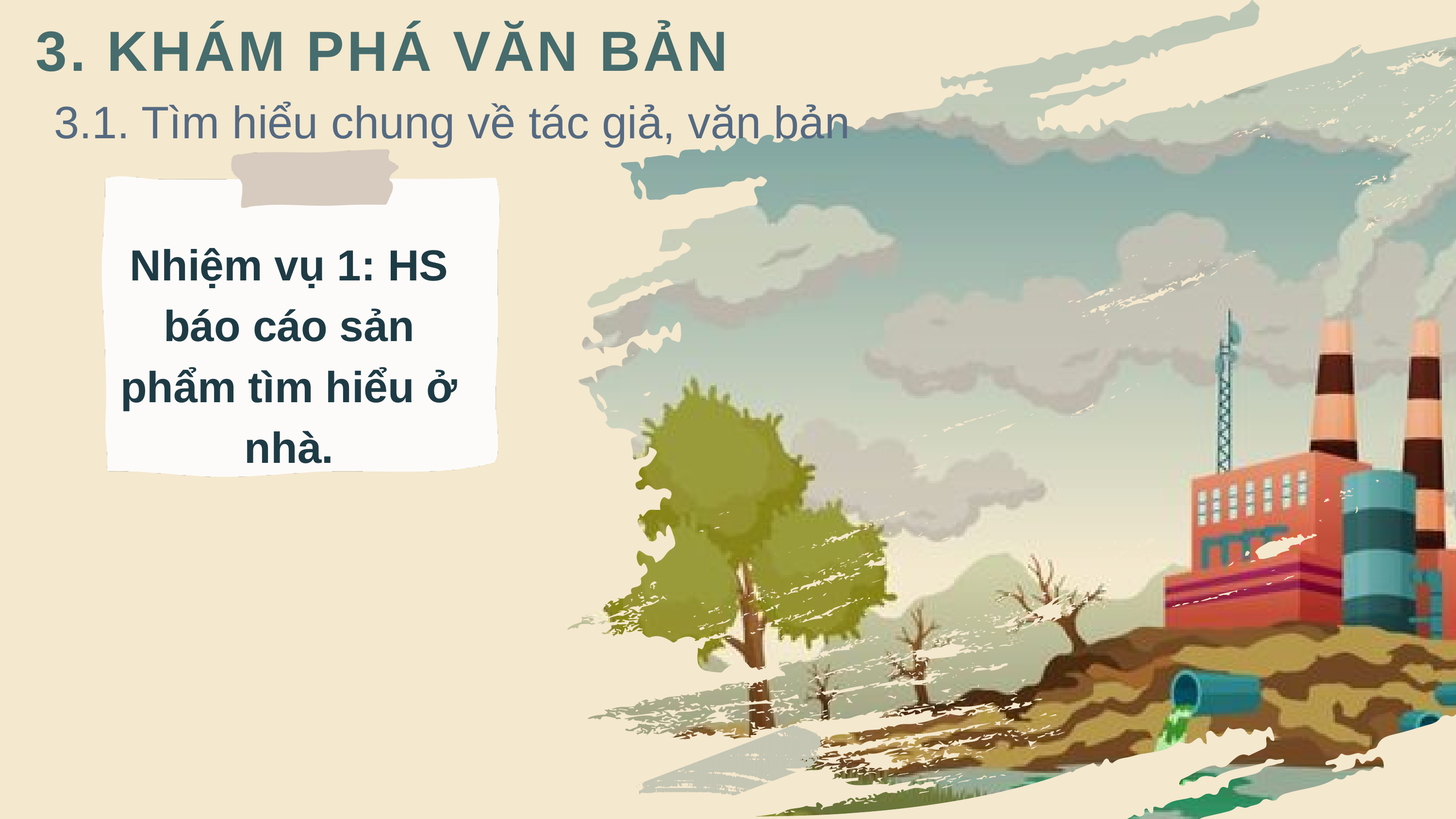

3. KHÁM PHÁ VĂN BẢN

3.1. Tìm hiểu chung về tác giả, văn bản

Nhiệm vụ 1: HS báo cáo sản phẩm tìm hiểu ở nhà.